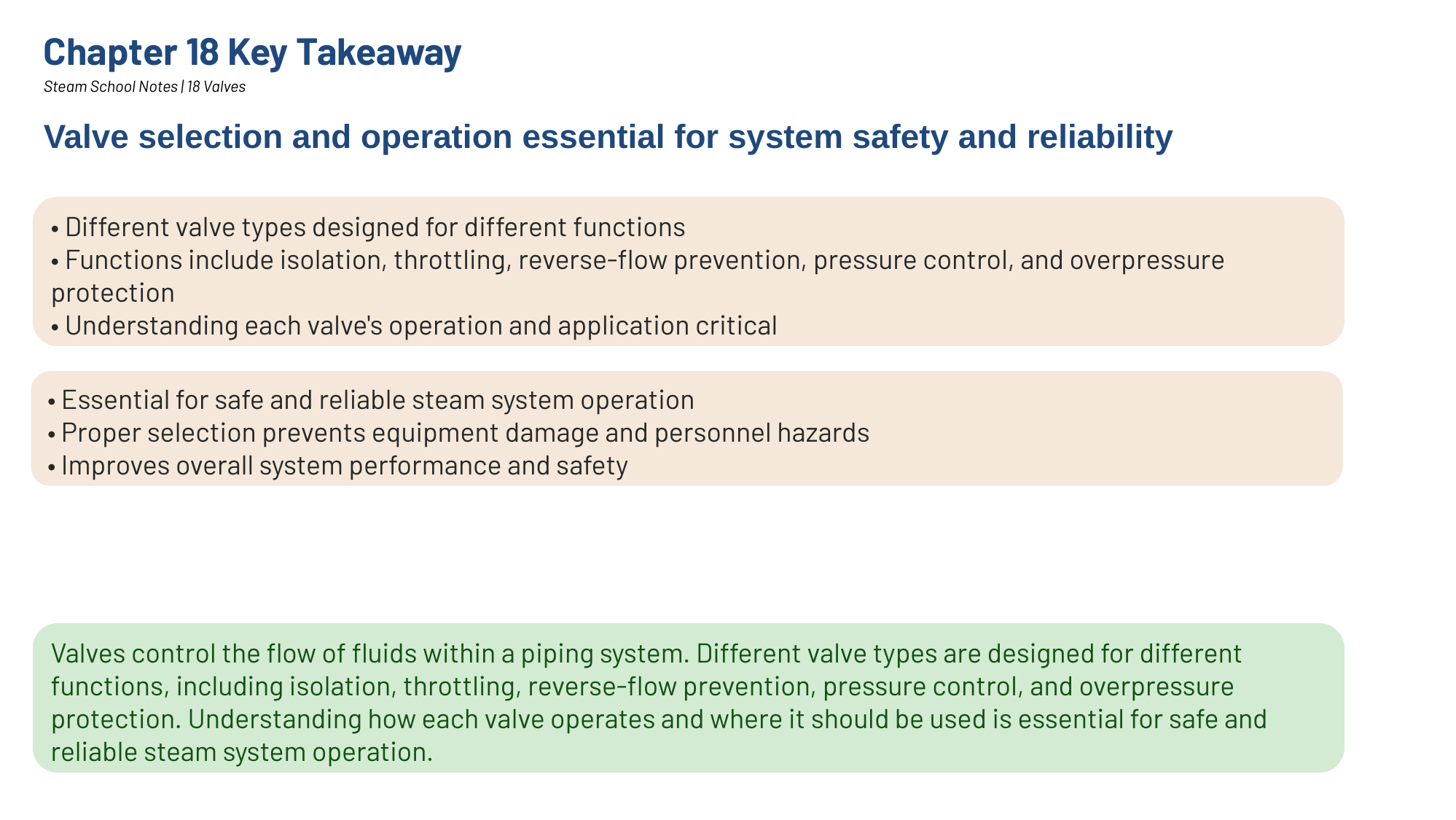

Chapter 18 Key Takeaway
Steam School Notes | 18 Valves
Valve selection and operation essential for system safety and reliability
• Different valve types designed for different functions
• Functions include isolation, throttling, reverse-flow prevention, pressure control, and overpressure protection
• Understanding each valve's operation and application critical

• Essential for safe and reliable steam system operation
• Proper selection prevents equipment damage and personnel hazards
• Improves overall system performance and safety

Valves control the flow of fluids within a piping system. Different valve types are designed for different functions, including isolation, throttling, reverse-flow prevention, pressure control, and overpressure protection. Understanding how each valve operates and where it should be used is essential for safe and reliable steam system operation.